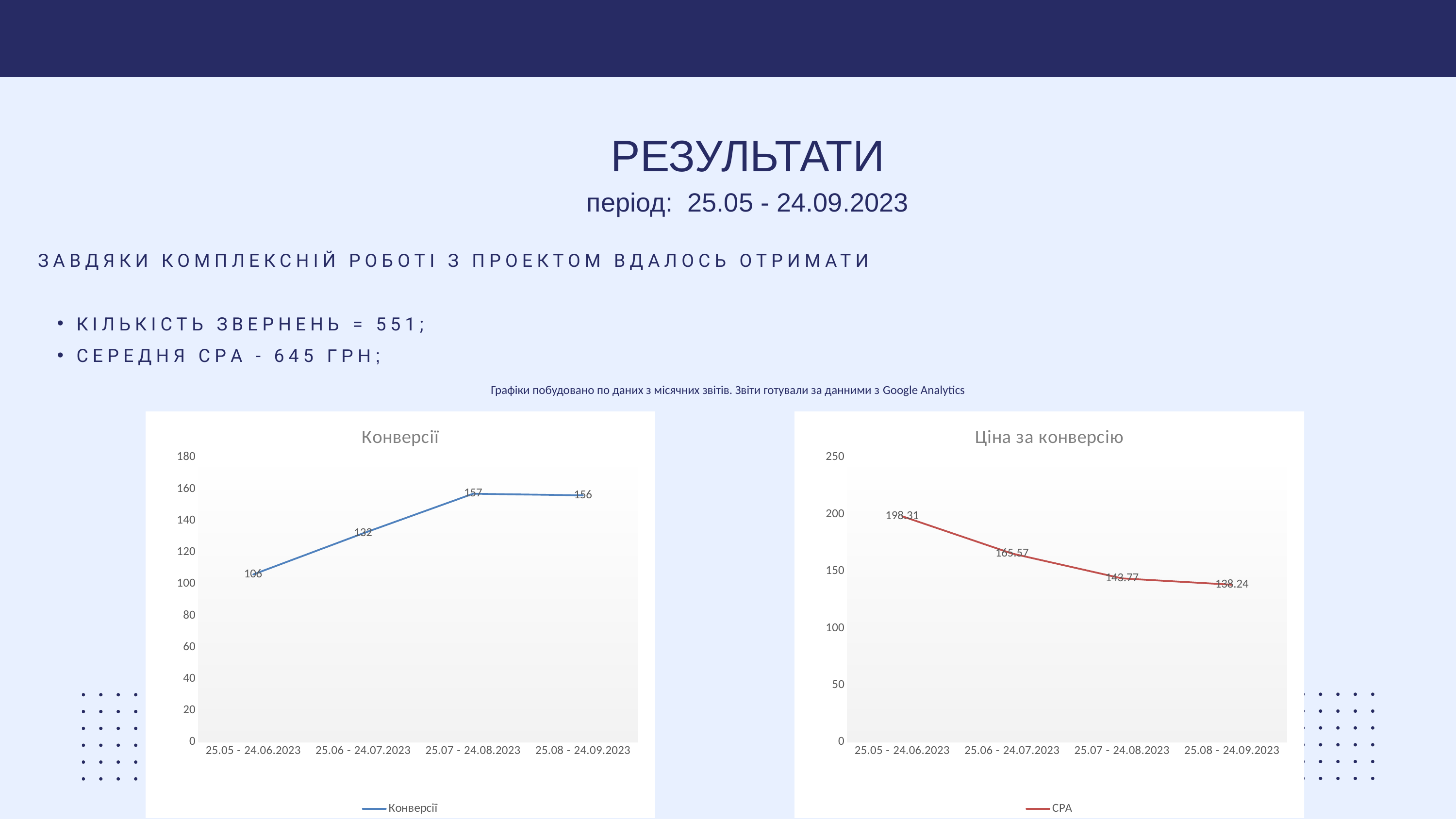

РЕЗУЛЬТАТИ
період:  25.05 - 24.09.2023
ЗАВДЯКИ КОМПЛЕКСНІЙ РОБОТІ З ПРОЕКТОМ ВДАЛОСЬ ОТРИМАТИ

КІЛЬКІСТЬ ЗВЕРНЕНЬ = 551;
СЕРЕДНЯ CPА - 645 ГРН;
Графіки побудовано по даних з місячних звітів. Звіти готували за данними з Google Analytics

### Chart: Конверсії

| Category | Конверсії |
|---|---|
| 25.05 - 24.06.2023 | 106.0 |
| 25.06 - 24.07.2023 | 132.0 |
| 25.07 - 24.08.2023 | 157.0 |
| 25.08 - 24.09.2023 | 156.0 |

### Chart: Ціна за конверсію

| Category | CPA |
|---|---|
| 25.05 - 24.06.2023 | 198.31 |
| 25.06 - 24.07.2023 | 165.57 |
| 25.07 - 24.08.2023 | 143.77 |
| 25.08 - 24.09.2023 | 138.24 |